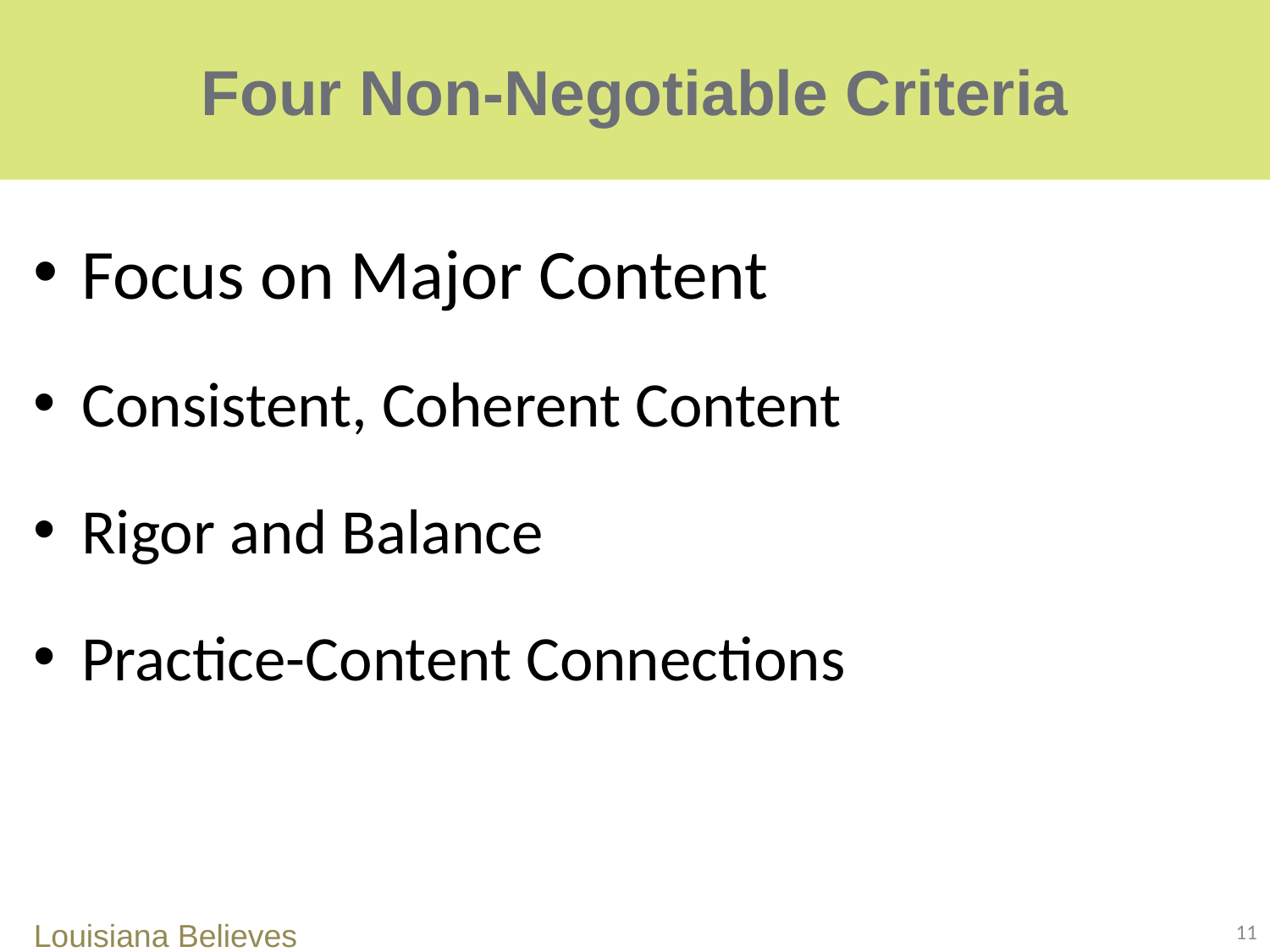

# Four Non-Negotiable Criteria
Focus on Major Content
Consistent, Coherent Content
Rigor and Balance
Practice-Content Connections
Louisiana Believes
11